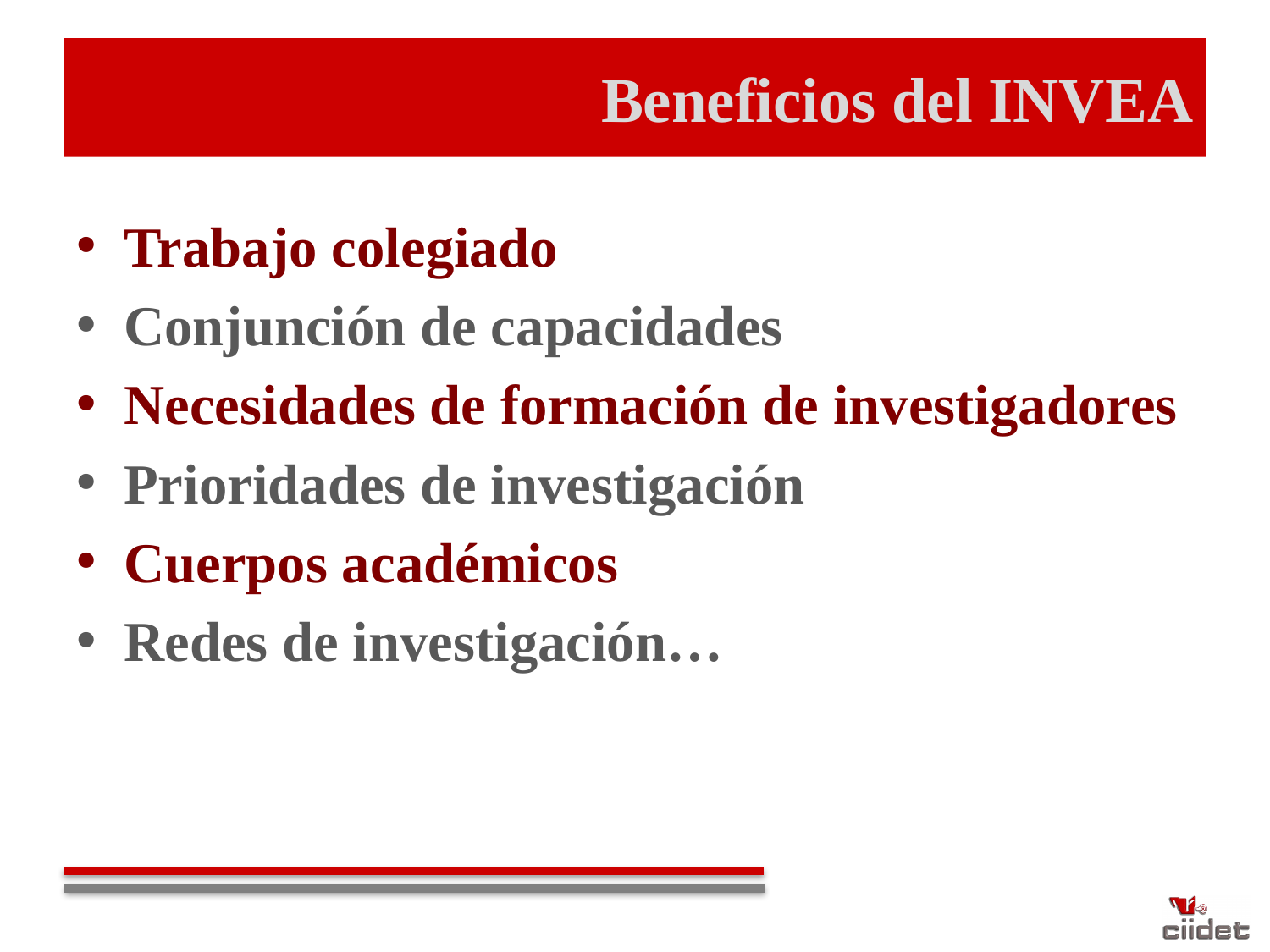

# Beneficios del INVEA
Trabajo colegiado
Conjunción de capacidades
Necesidades de formación de investigadores
Prioridades de investigación
Cuerpos académicos
Redes de investigación…